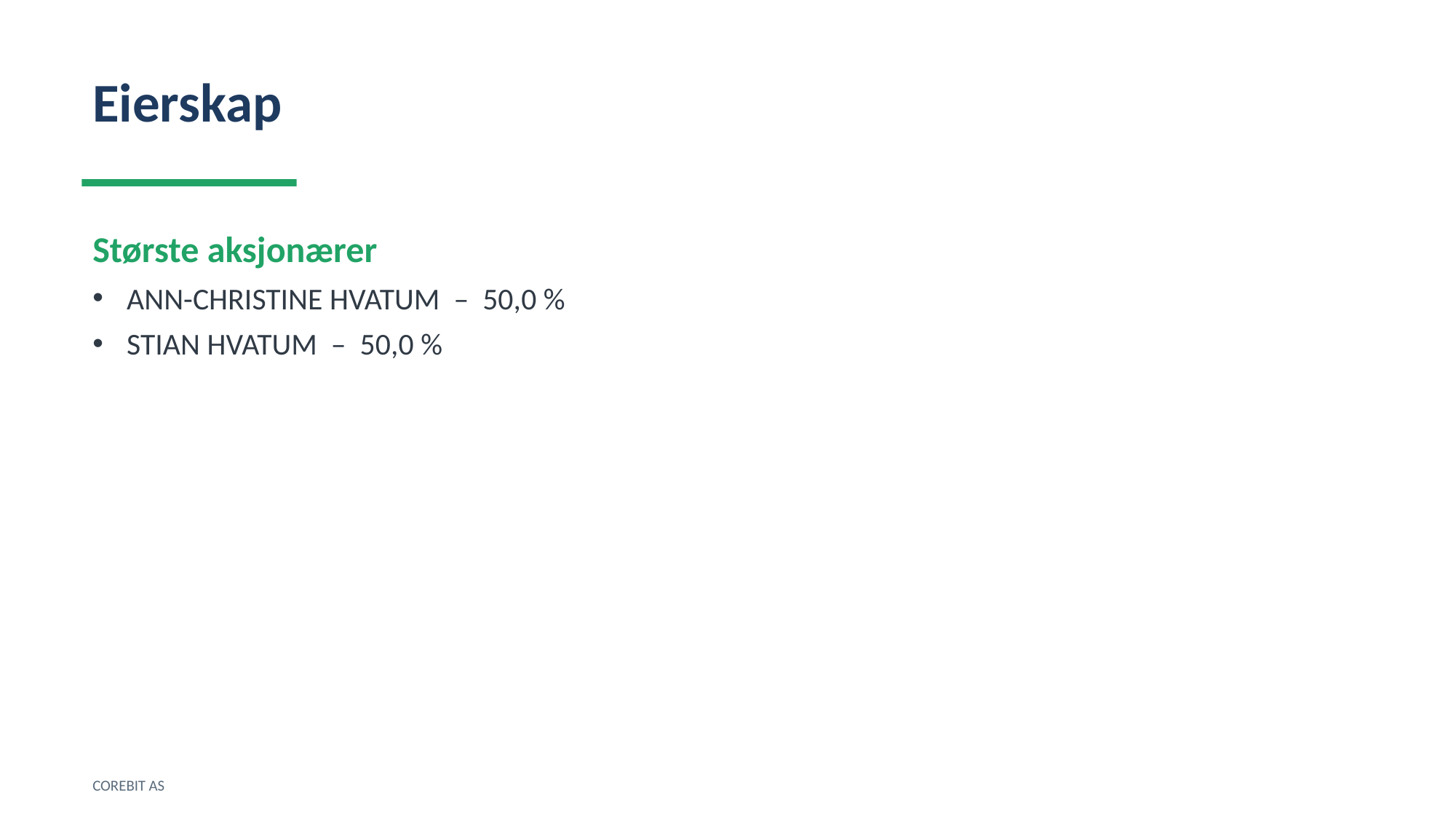

Eierskap

Største aksjonærer
ANN-CHRISTINE HVATUM  –  50,0 %
STIAN HVATUM  –  50,0 %
COREBIT AS